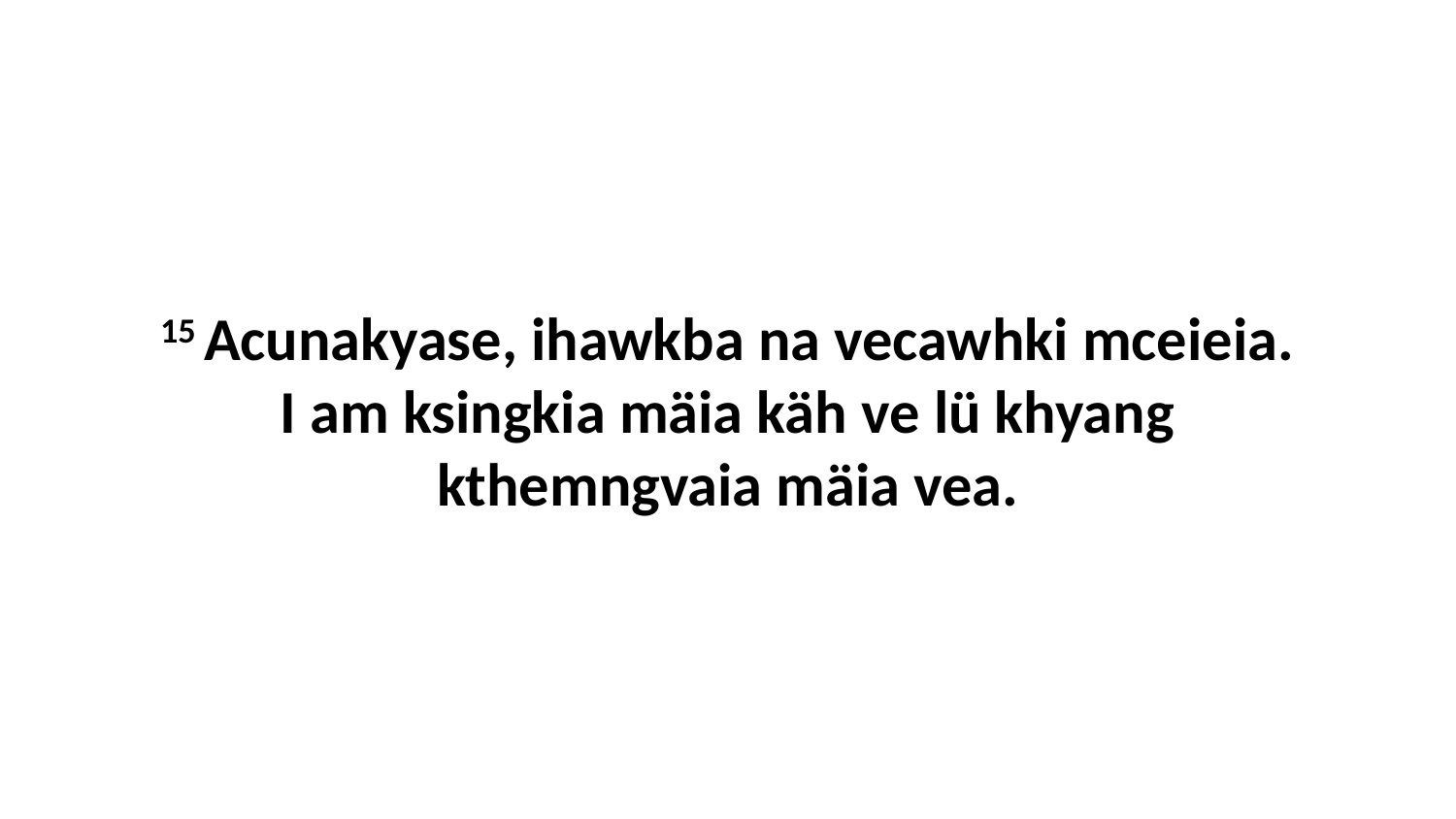

15 Acunakyase, ihawkba na vecawhki mceieia. I am ksingkia mäia käh ve lü khyang kthemngvaia mäia vea.